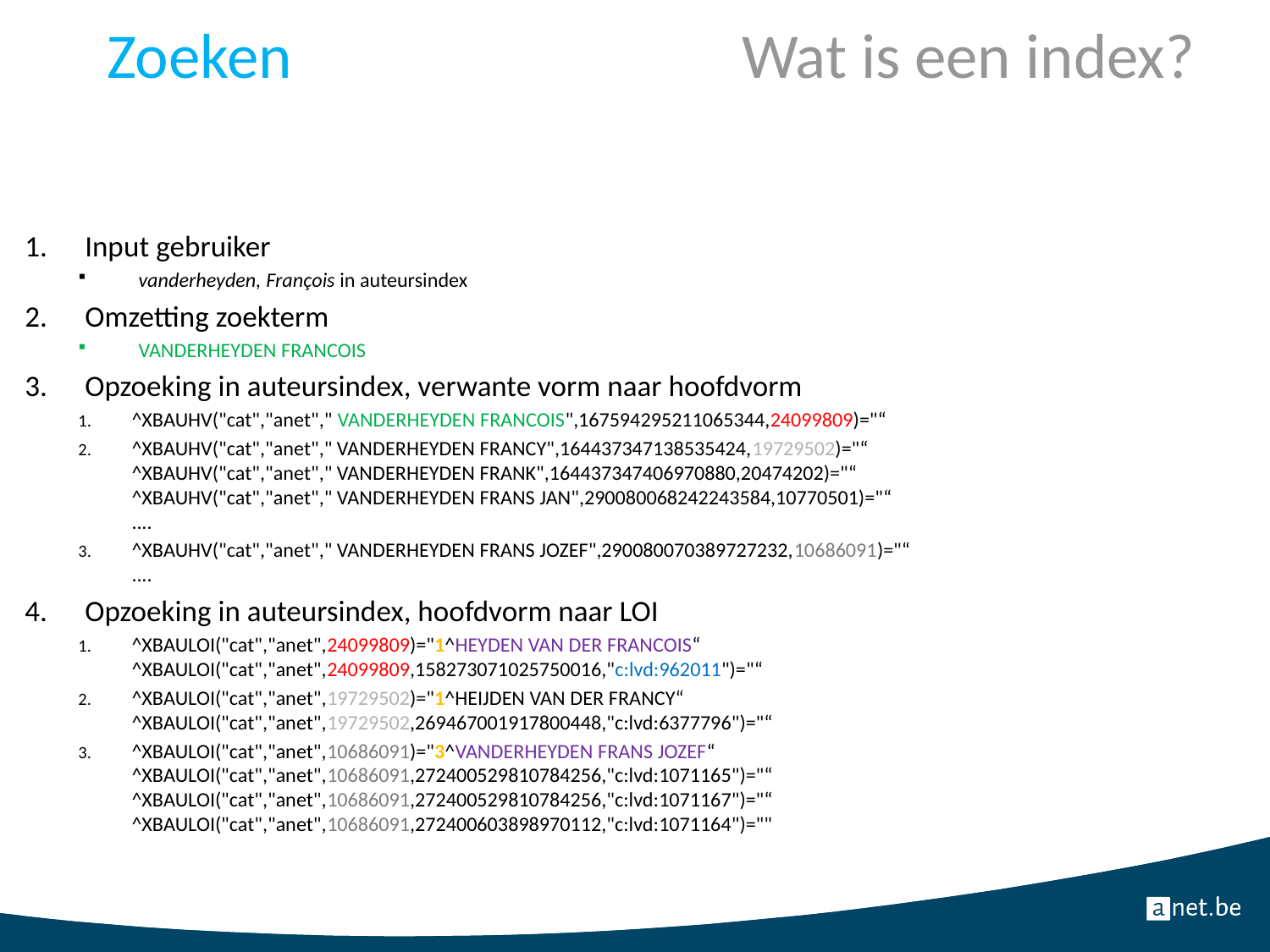

Zoeken				Wat is een index?
Input gebruiker
vanderheyden, François in auteursindex
Omzetting zoekterm
VANDERHEYDEN FRANCOIS
Opzoeking in auteursindex, verwante vorm naar hoofdvorm
^XBAUHV("cat","anet"," VANDERHEYDEN FRANCOIS",167594295211065344,24099809)="“
^XBAUHV("cat","anet"," VANDERHEYDEN FRANCY",164437347138535424,19729502)="“
^XBAUHV("cat","anet"," VANDERHEYDEN FRANK",164437347406970880,20474202)="“
^XBAUHV("cat","anet"," VANDERHEYDEN FRANS JAN",290080068242243584,10770501)="“
....
^XBAUHV("cat","anet"," VANDERHEYDEN FRANS JOZEF",290080070389727232,10686091)="“
....
Opzoeking in auteursindex, hoofdvorm naar LOI
^XBAULOI("cat","anet",24099809)="1^HEYDEN VAN DER FRANCOIS“
^XBAULOI("cat","anet",24099809,158273071025750016,"c:lvd:962011")="“
^XBAULOI("cat","anet",19729502)="1^HEIJDEN VAN DER FRANCY“
^XBAULOI("cat","anet",19729502,269467001917800448,"c:lvd:6377796")="“
^XBAULOI("cat","anet",10686091)="3^VANDERHEYDEN FRANS JOZEF“
^XBAULOI("cat","anet",10686091,272400529810784256,"c:lvd:1071165")="“
^XBAULOI("cat","anet",10686091,272400529810784256,"c:lvd:1071167")="“
^XBAULOI("cat","anet",10686091,272400603898970112,"c:lvd:1071164")=""